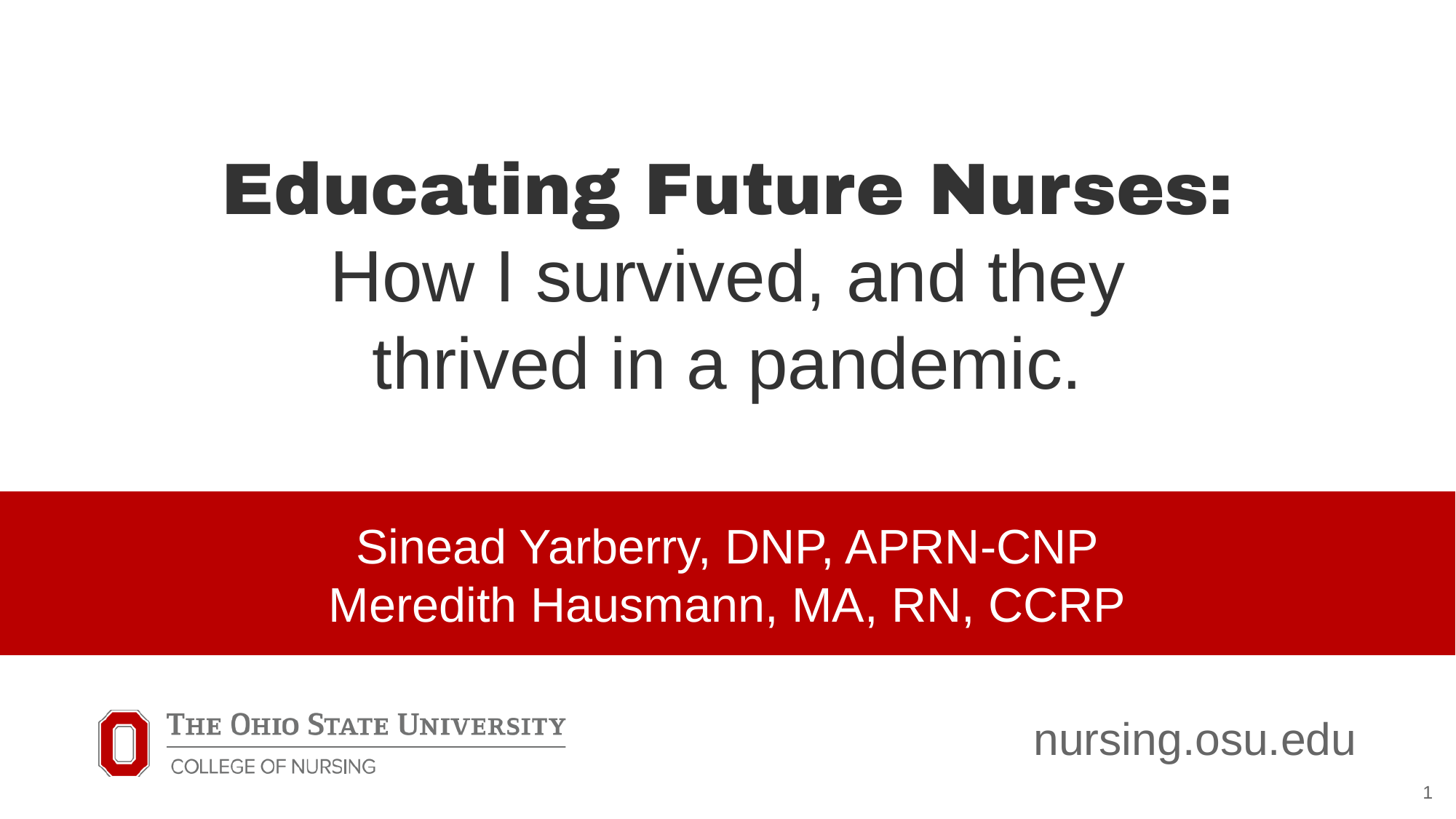

# Educating Future Nurses: How I survived, and they thrived in a pandemic.
Sinead Yarberry, DNP, APRN-CNP
Meredith Hausmann, MA, RN, CCRP
nursing.osu.edu
1